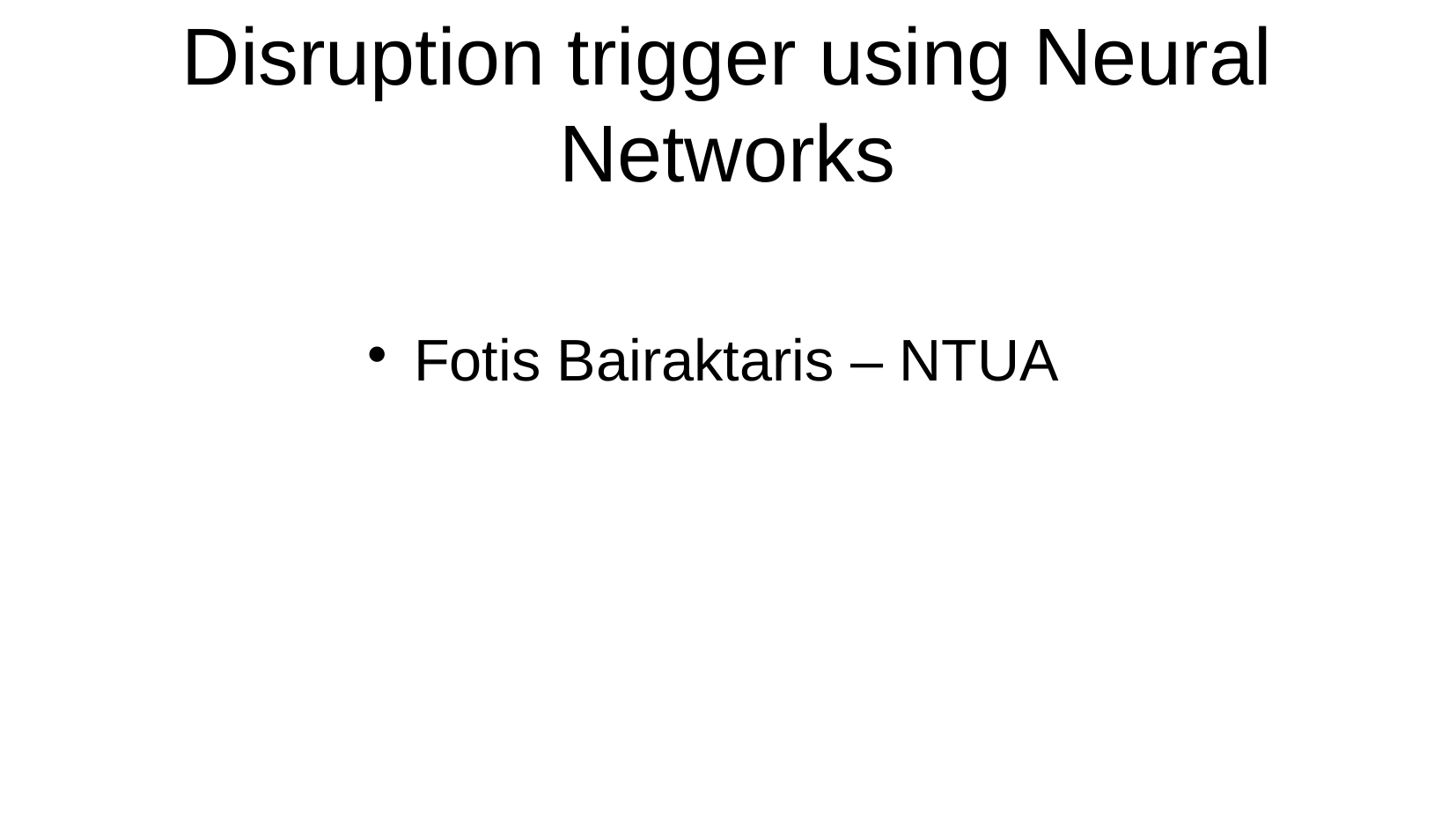

Disruption trigger using Neural Networks

Fotis Bairaktaris – NTUA